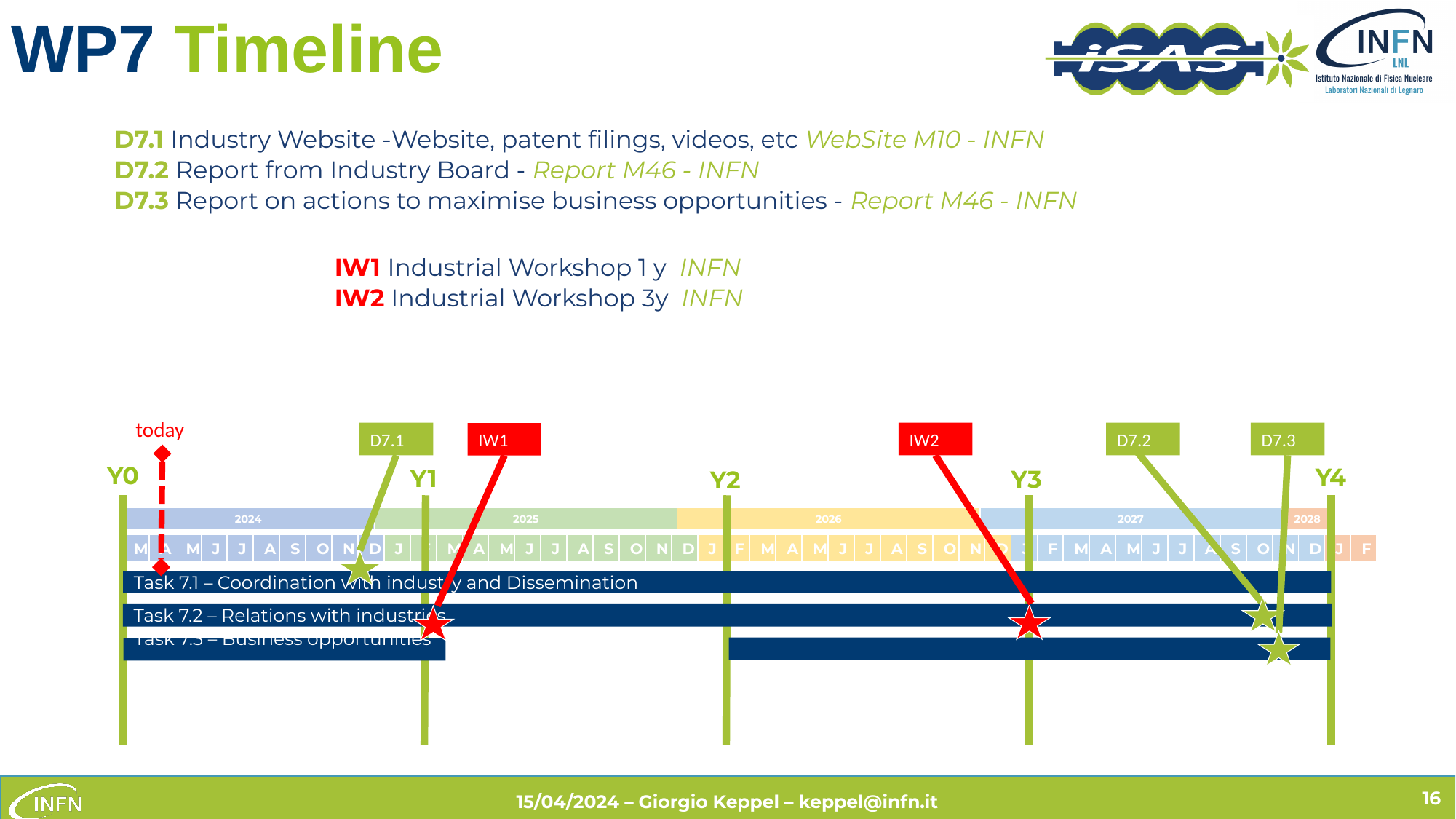

# WP7 Timeline
D7.1 Industry Website -Website, patent filings, videos, etc WebSite M10 - INFN
D7.2 Report from Industry Board - Report M46 - INFN
D7.3 Report on actions to maximise business opportunities - Report M46 - INFN
IW1 Industrial Workshop 1 y  INFN
IW2 Industrial Workshop 3y  INFN
today
D7.1
D7.2
D7.3
Y0
Y4
Y1
Y3
Y2

Task 7.1 – Coordination with industry and Dissemination

Task 7.2 – Relations with industries
Task 7.3 – Business opportunities
IW2
IW1
| 2024 | 2025 | 2026 | 2027 | 2028 |
| --- | --- | --- | --- | --- |
| M | A | M | J | J | A | S | O | N | D | J | F | M | A | M | J | J | A | S | O | N | D | J | F | M | A | M | J | J | A | S | O | N | D | J | F | M | A | M | J | J | A | S | O | N | D | J | F |
| --- | --- | --- | --- | --- | --- | --- | --- | --- | --- | --- | --- | --- | --- | --- | --- | --- | --- | --- | --- | --- | --- | --- | --- | --- | --- | --- | --- | --- | --- | --- | --- | --- | --- | --- | --- | --- | --- | --- | --- | --- | --- | --- | --- | --- | --- | --- | --- |

16